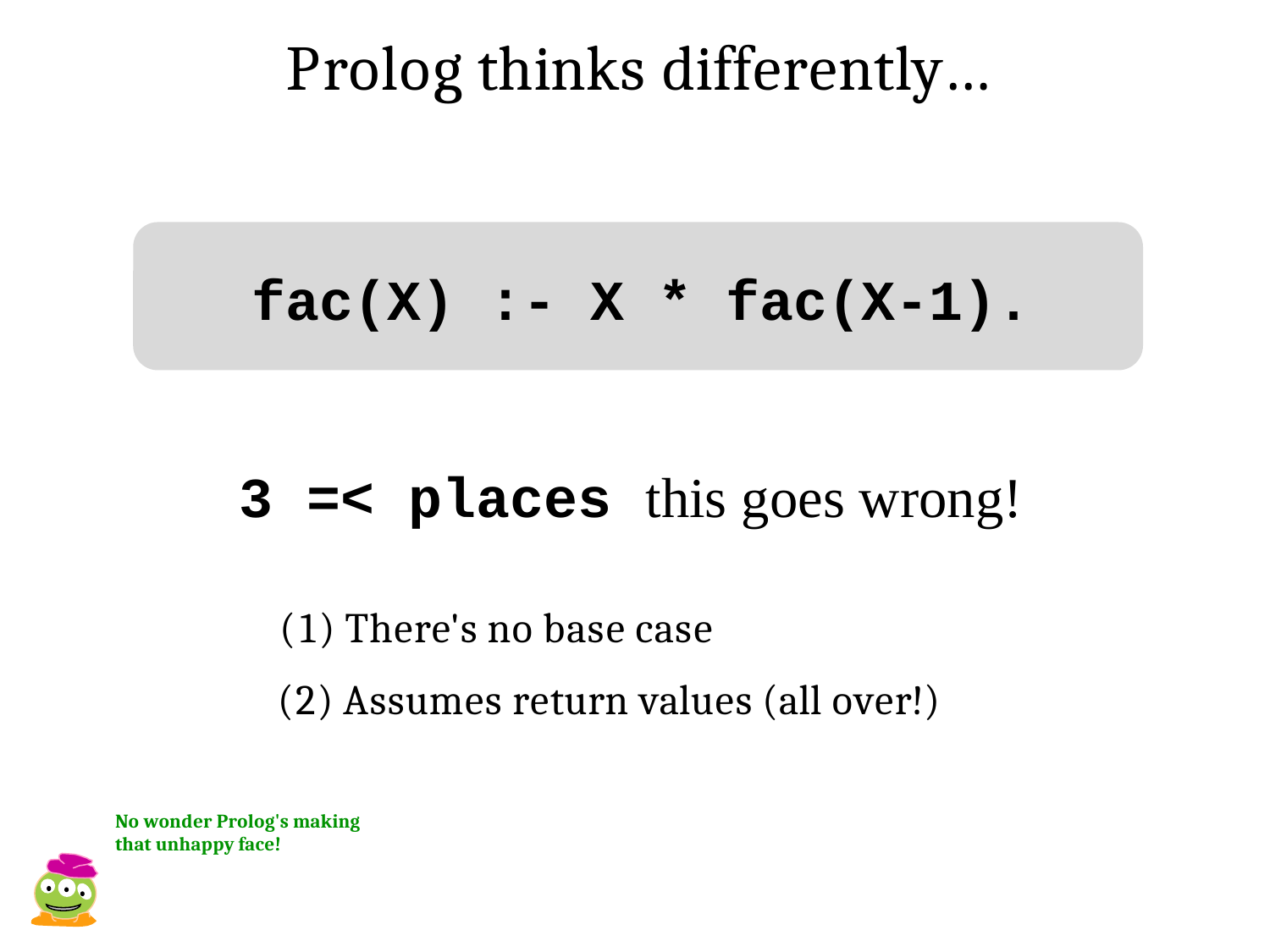

Prolog thinks differently…

fac(X) :- X * fac(X-1).
3 =< places this goes wrong!
(1) There's no base case
(2) Assumes return values (all over!)
No wonder Prolog's making that unhappy face!